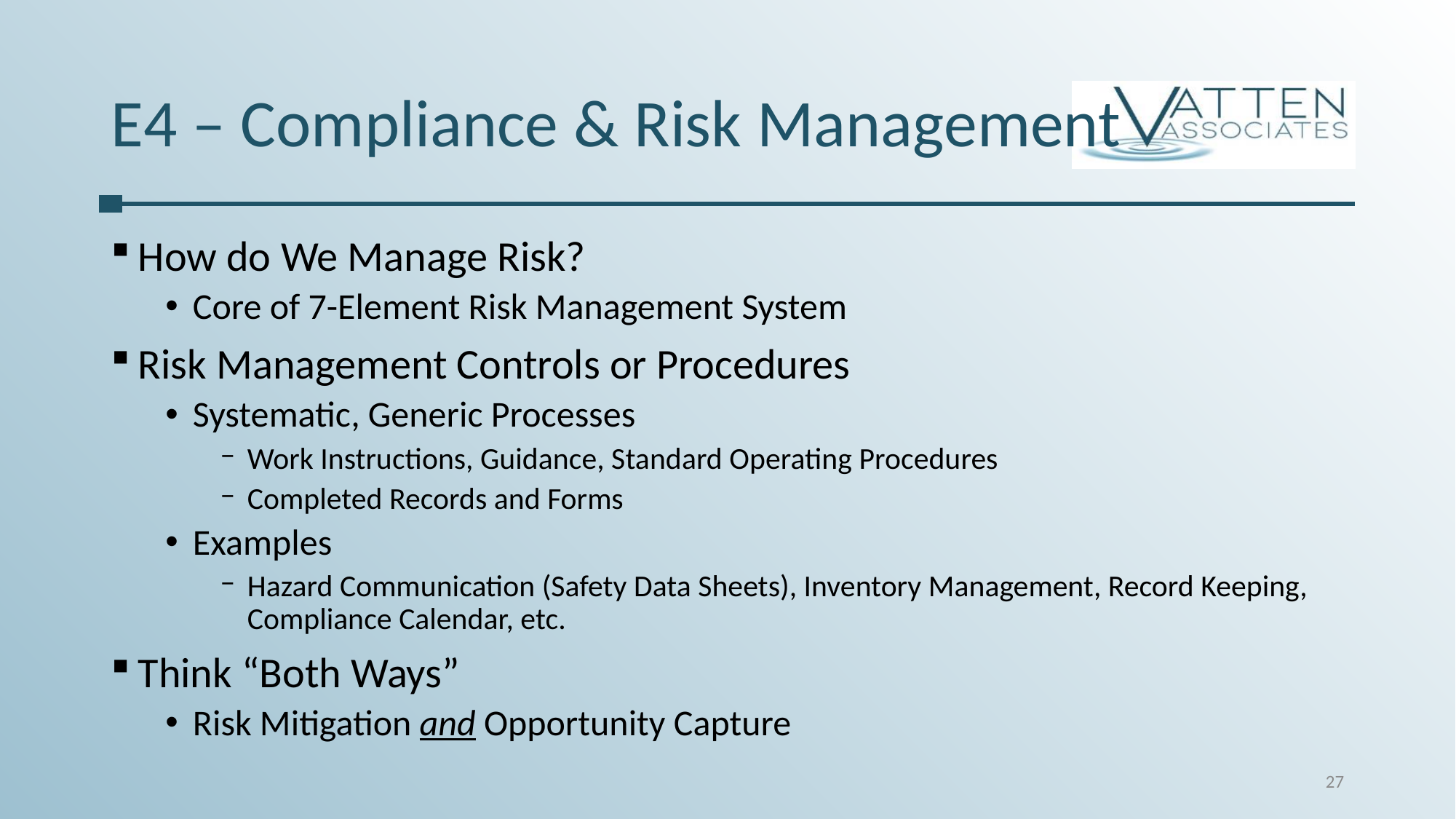

# E4 – Compliance & Risk Management
How do We Manage Risk?
Core of 7-Element Risk Management System
Risk Management Controls or Procedures
Systematic, Generic Processes
Work Instructions, Guidance, Standard Operating Procedures
Completed Records and Forms
Examples
Hazard Communication (Safety Data Sheets), Inventory Management, Record Keeping, Compliance Calendar, etc.
Think “Both Ways”
Risk Mitigation and Opportunity Capture
27